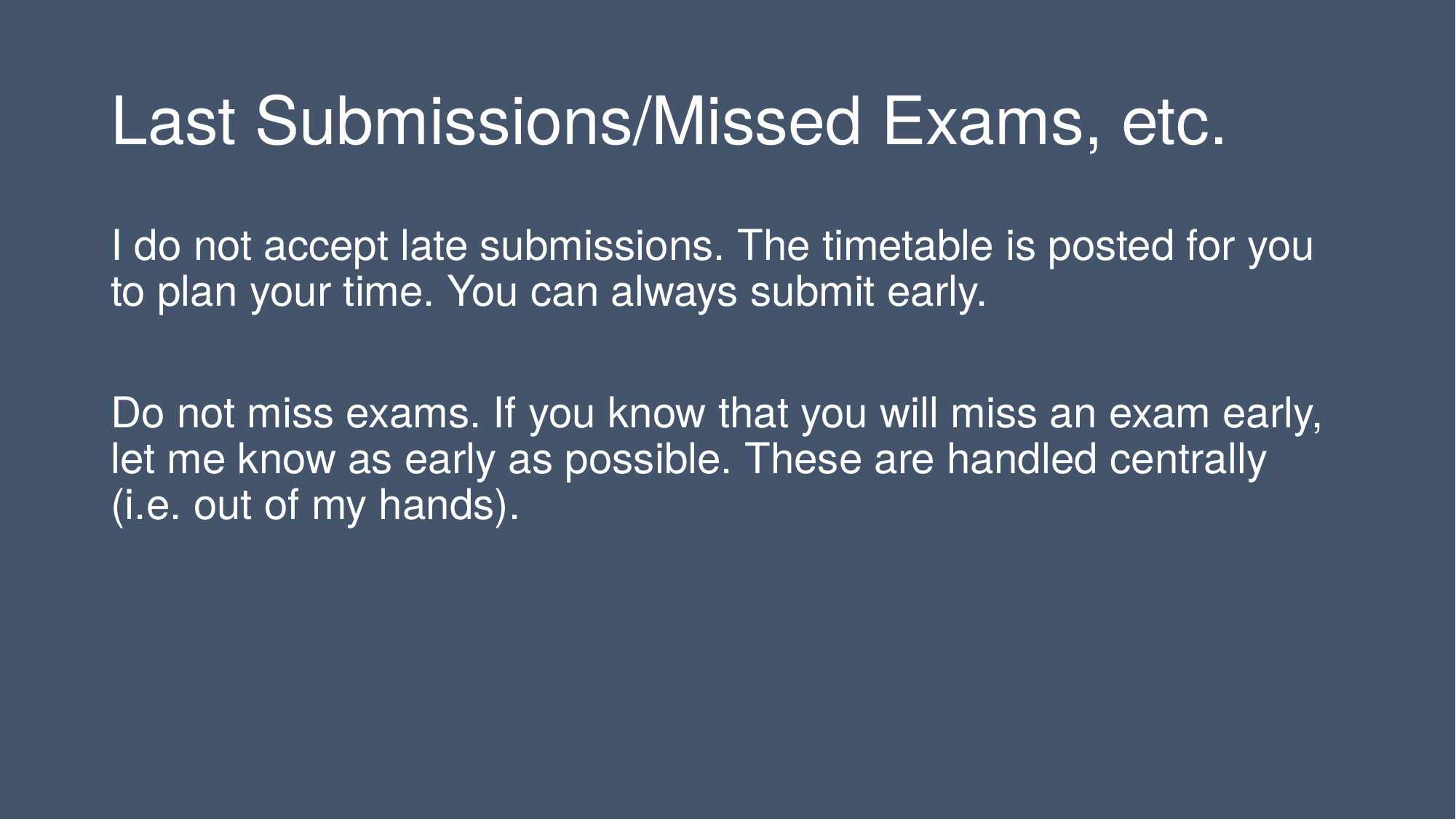

# Last Submissions/Missed Exams, etc.
I do not accept late submissions. The timetable is posted for you to plan your time. You can always submit early.

Do not miss exams. If you know that you will miss an exam early, let me know as early as possible. These are handled centrally (i.e. out of my hands).